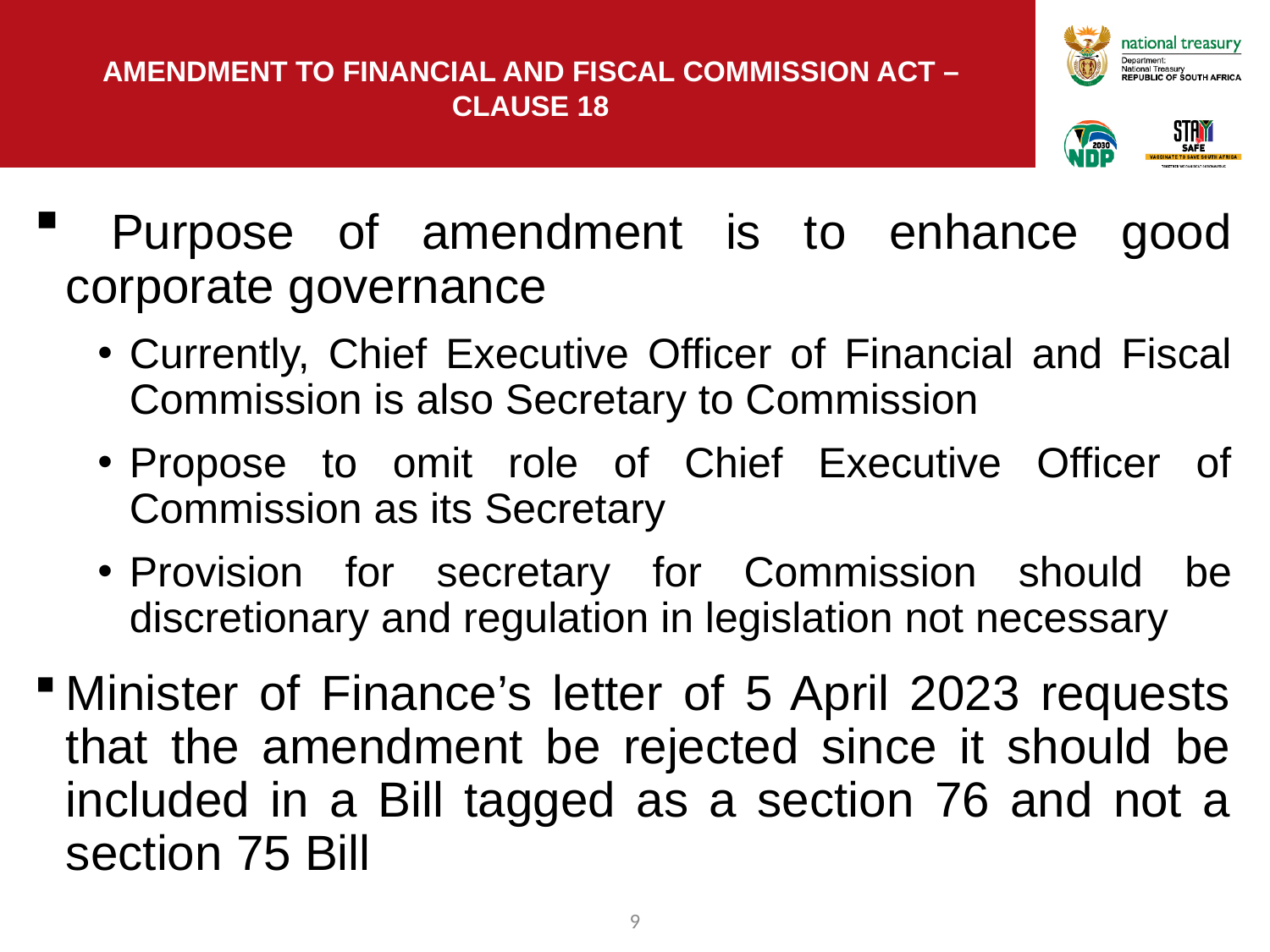

# AMENDMENT to FINANCIAL AND FISCAL COMMISSION ACT – clause 18
 Purpose of amendment is to enhance good corporate governance
Currently, Chief Executive Officer of Financial and Fiscal Commission is also Secretary to Commission
Propose to omit role of Chief Executive Officer of Commission as its Secretary
Provision for secretary for Commission should be discretionary and regulation in legislation not necessary
Minister of Finance’s letter of 5 April 2023 requests that the amendment be rejected since it should be included in a Bill tagged as a section 76 and not a section 75 Bill
9